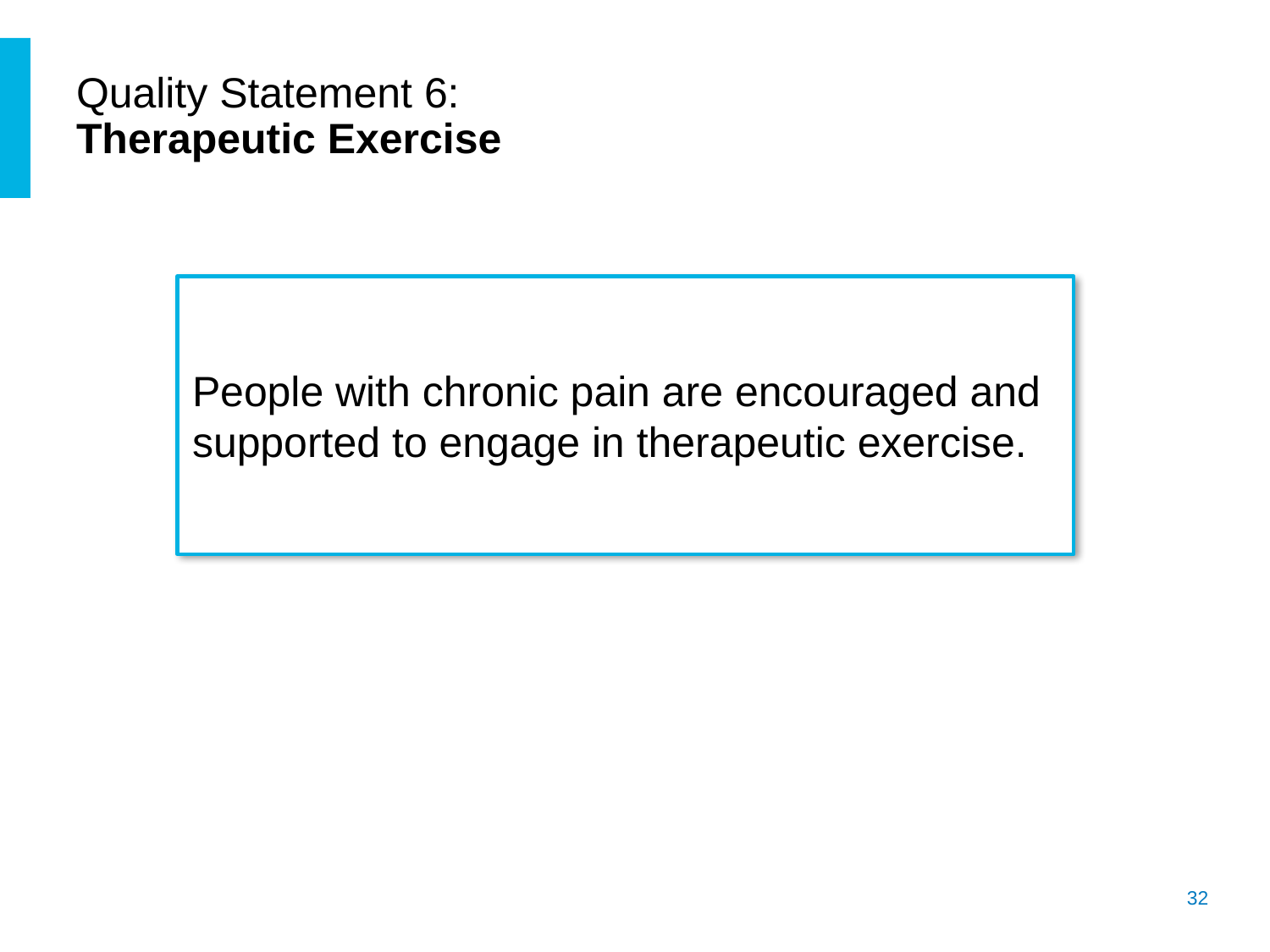

# Quality Statement 6: Therapeutic Exercise
People with chronic pain are encouraged and supported to engage in therapeutic exercise.